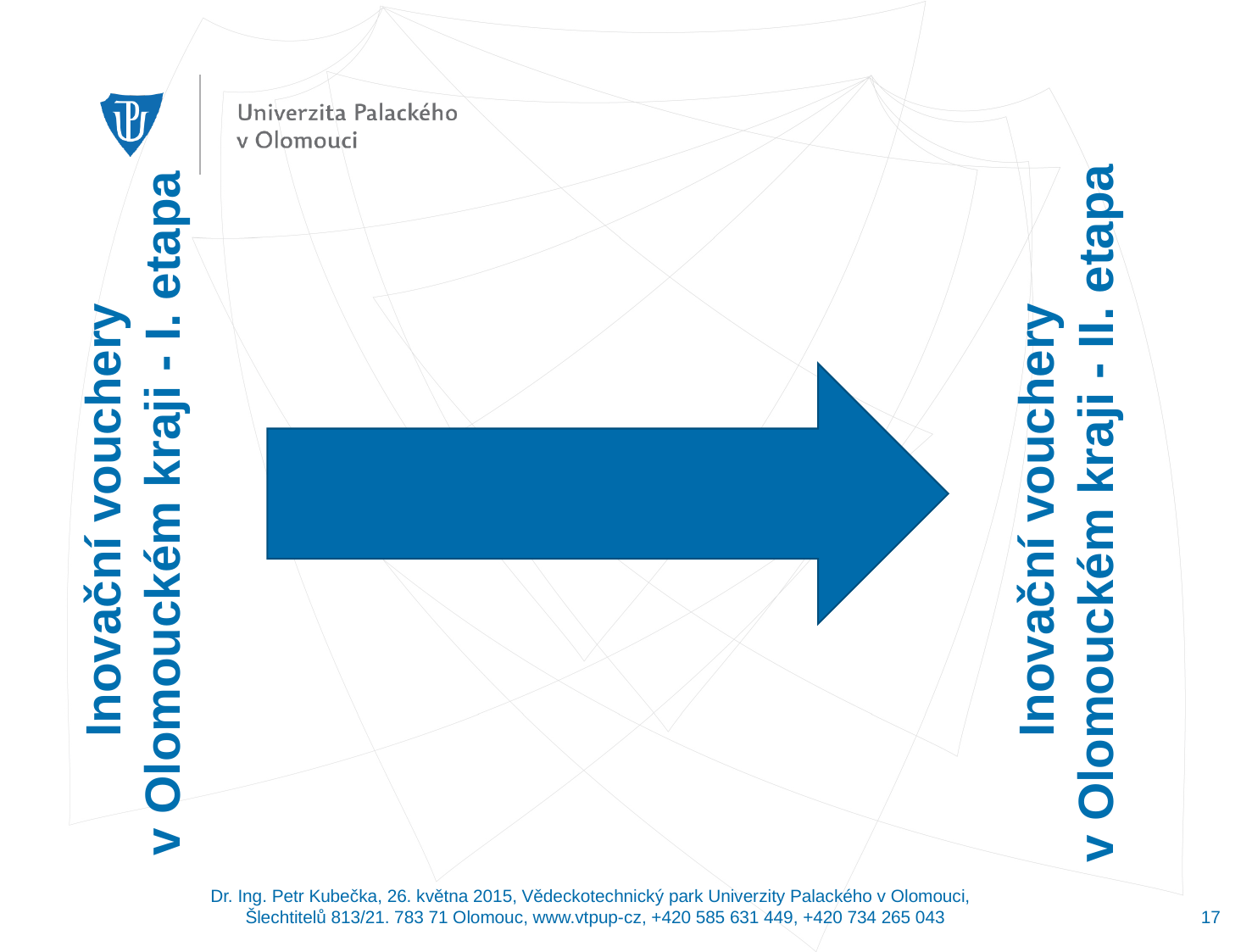

Inovační vouchery
v Olomouckém kraji - I. etapa
Inovační vouchery
v Olomouckém kraji - II. etapa
Dr. Ing. Petr Kubečka, 26. května 2015, Vědeckotechnický park Univerzity Palackého v Olomouci,
Šlechtitelů 813/21. 783 71 Olomouc, www.vtpup-cz, +420 585 631 449, +420 734 265 043
17